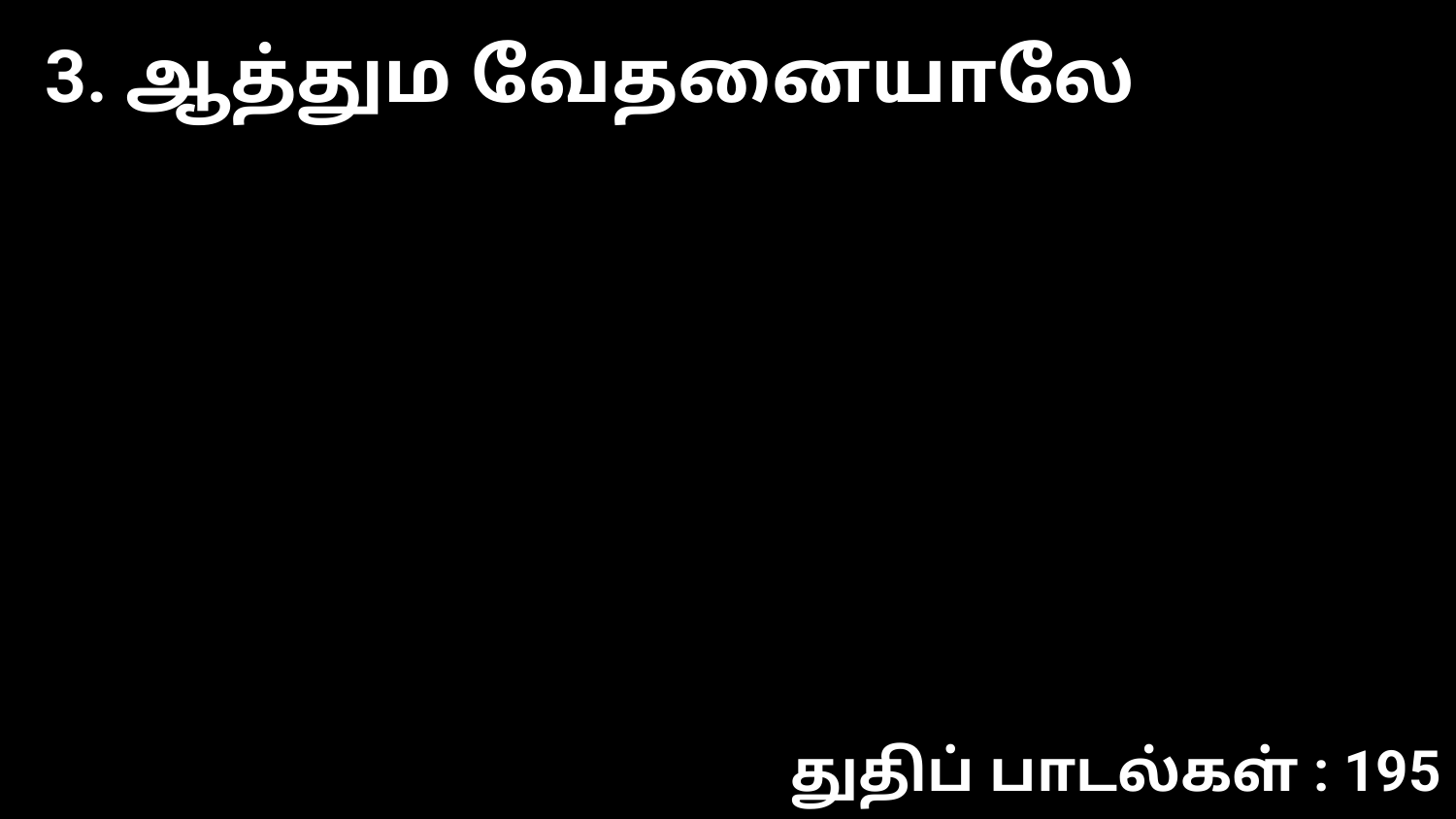

3. ஆத்தும வேதனையாலே
துதிப் பாடல்கள் : 195